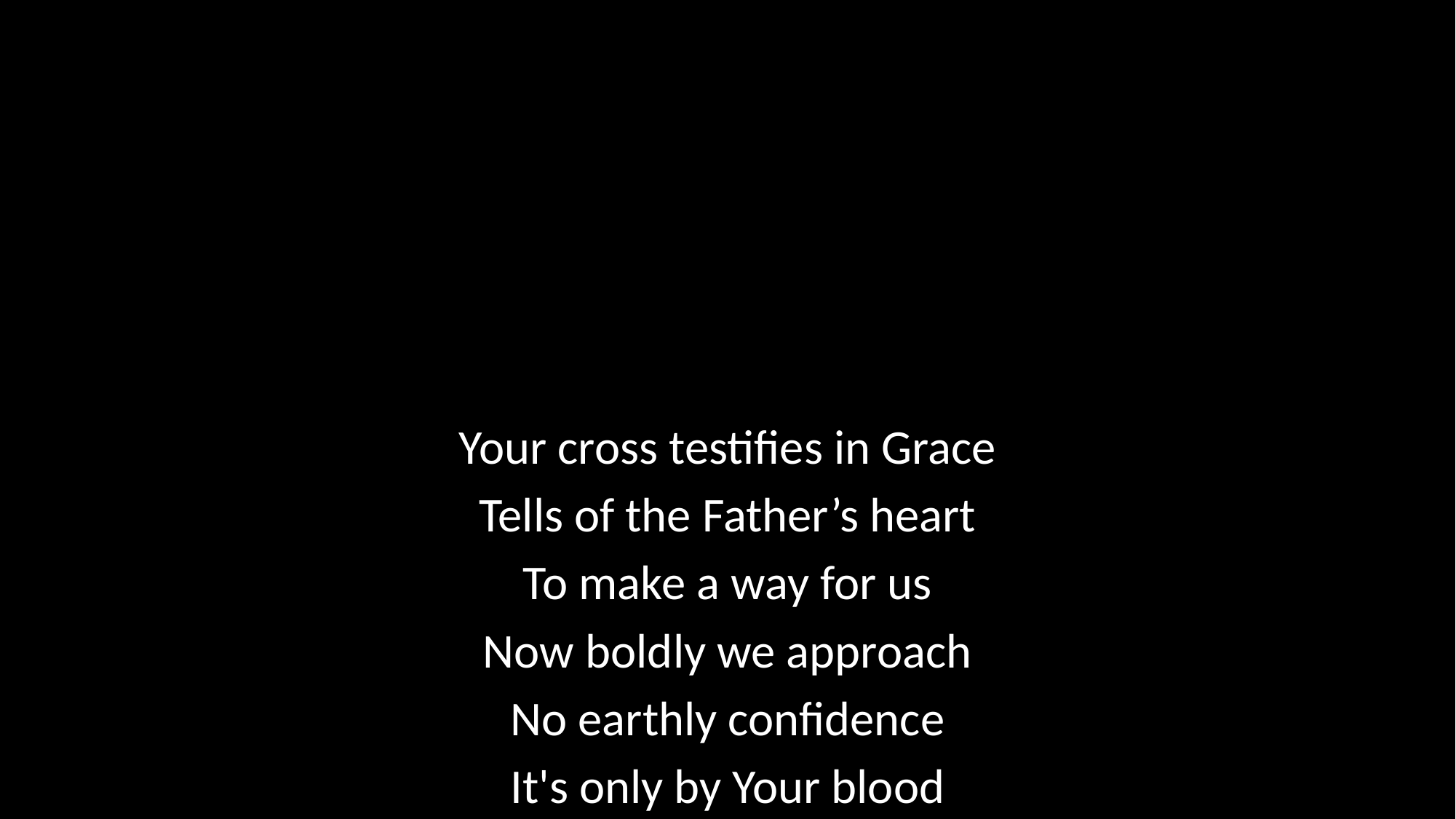

Your cross testifies in Grace
Tells of the Father’s heart
To make a way for us
Now boldly we approach
No earthly confidence
It's only by Your blood